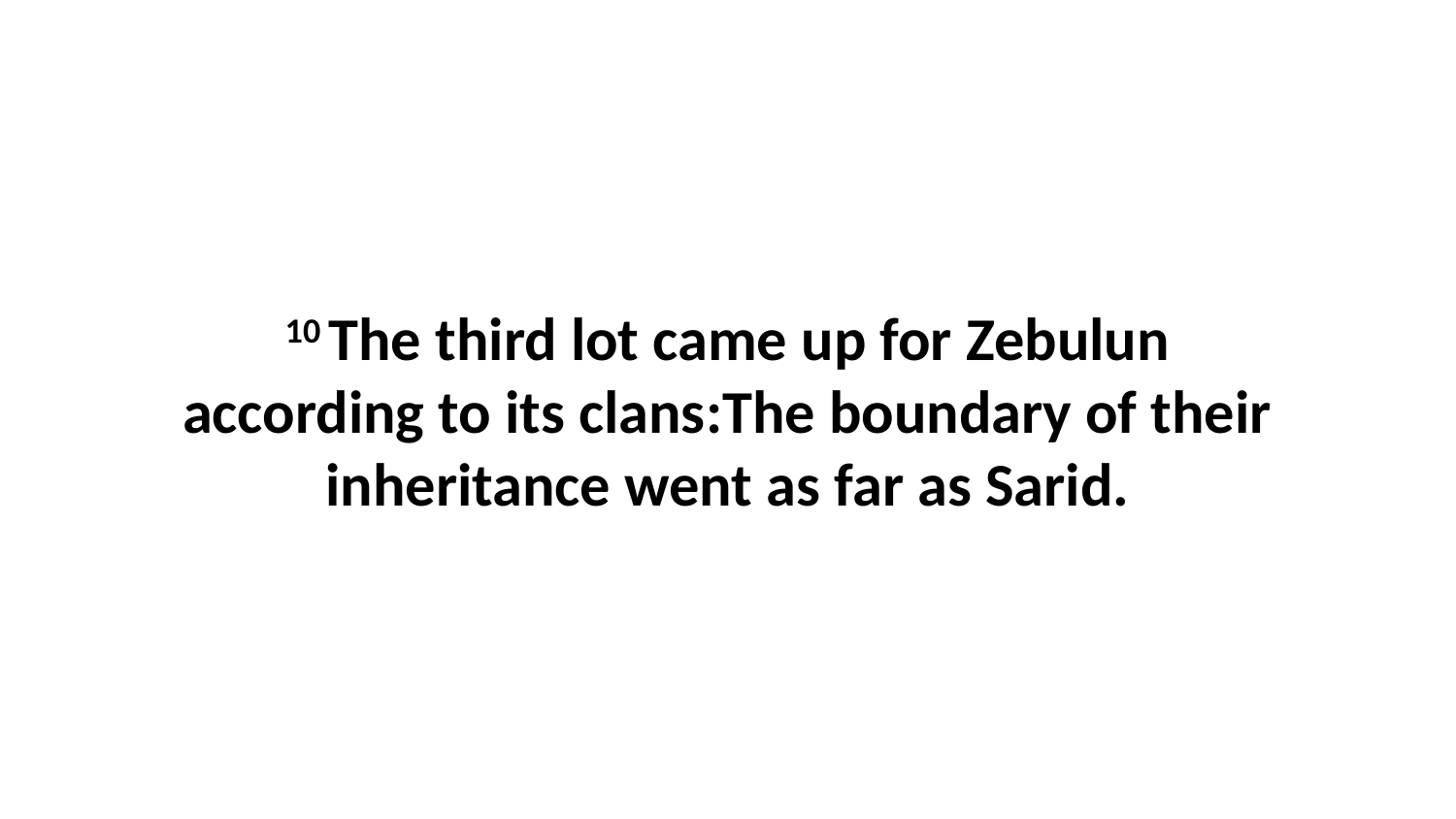

10 The third lot came up for Zebulun according to its clans:The boundary of their inheritance went as far as Sarid.